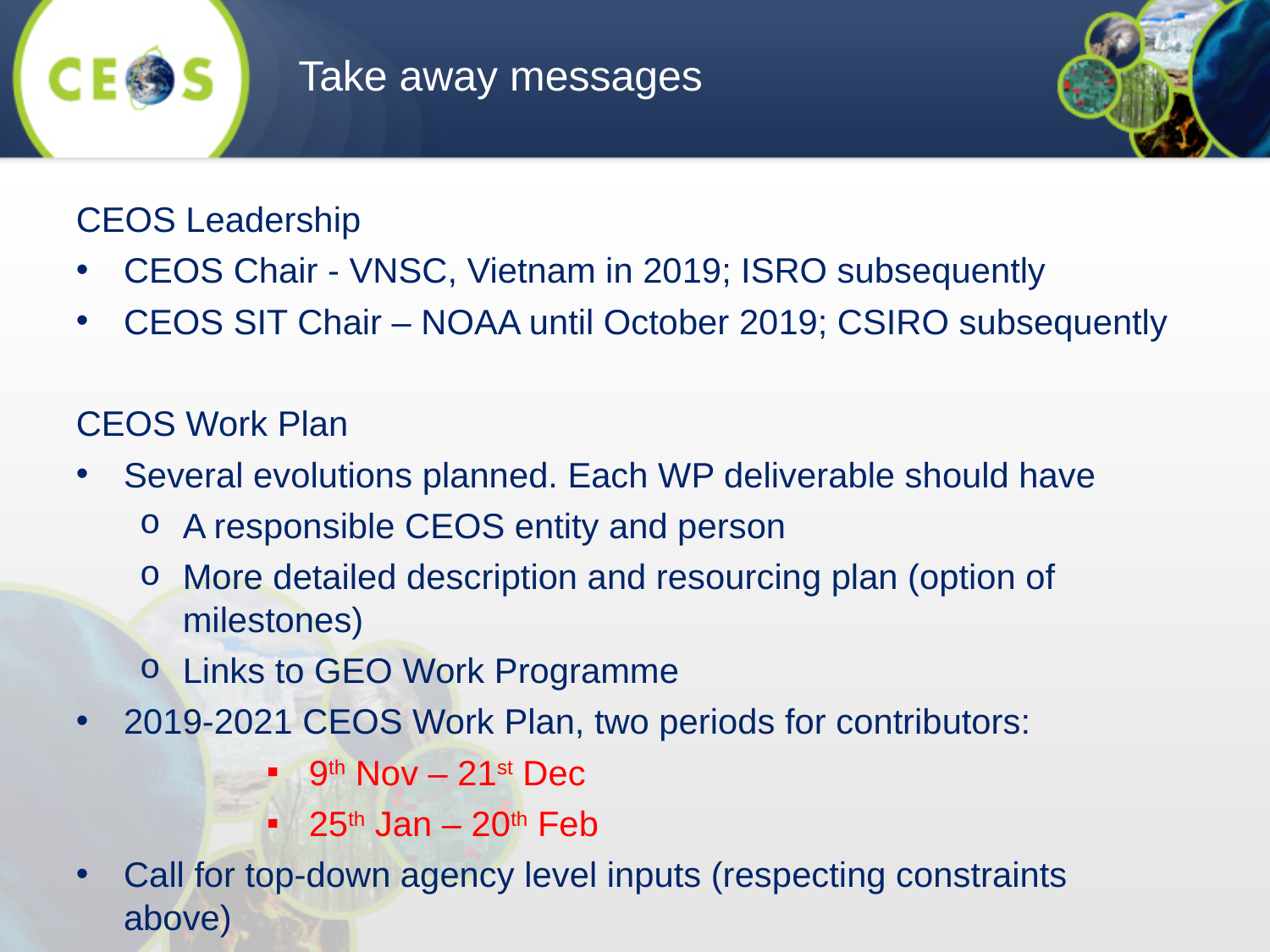

Take away messages
CEOS Leadership
CEOS Chair - VNSC, Vietnam in 2019; ISRO subsequently
CEOS SIT Chair – NOAA until October 2019; CSIRO subsequently

CEOS Work Plan
Several evolutions planned. Each WP deliverable should have
A responsible CEOS entity and person
More detailed description and resourcing plan (option of milestones)
Links to GEO Work Programme
2019-2021 CEOS Work Plan, two periods for contributors:
9th Nov – 21st Dec
25th Jan – 20th Feb
Call for top-down agency level inputs (respecting constraints above)